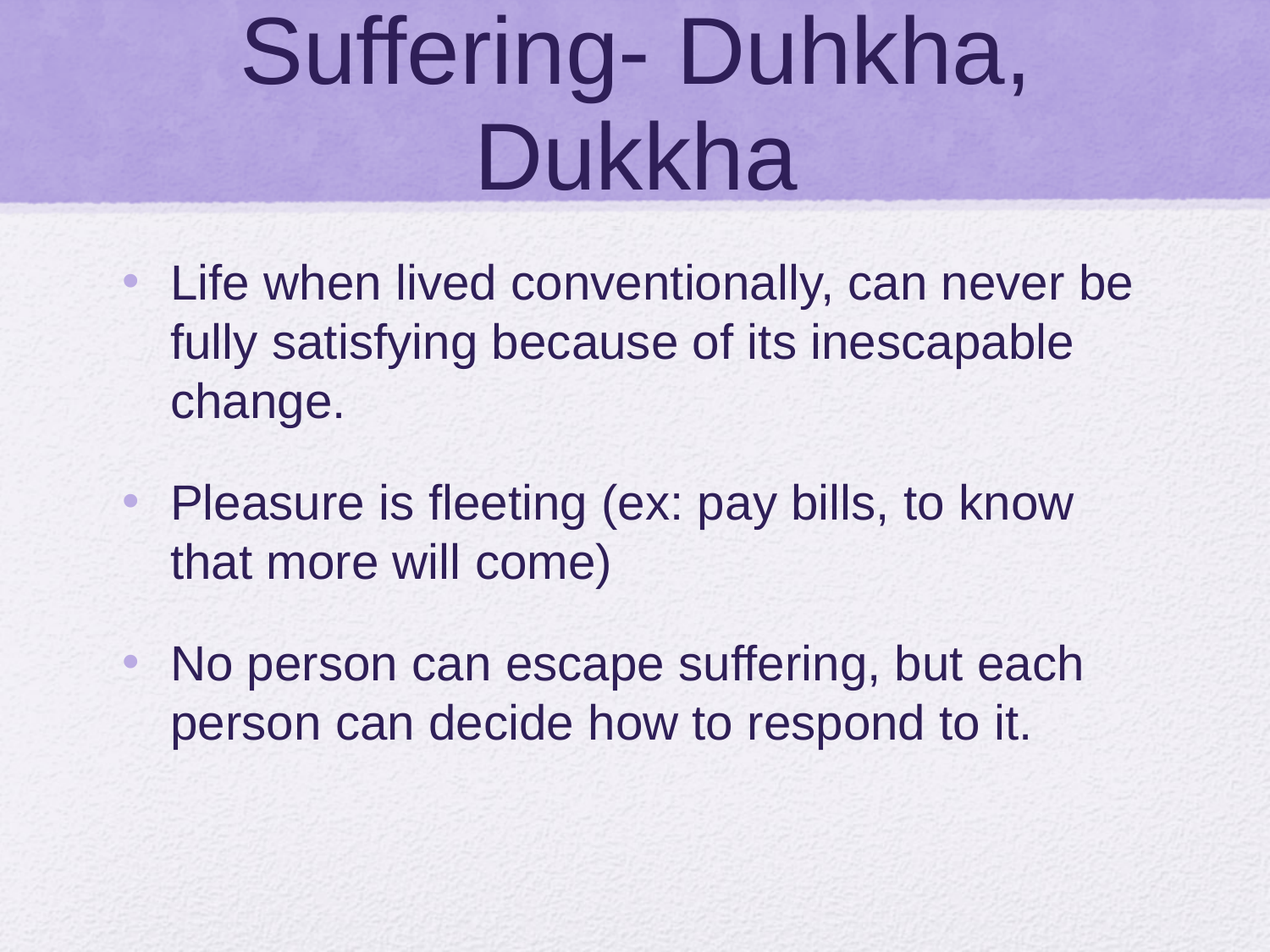

# Suffering- Duhkha, Dukkha
Life when lived conventionally, can never be fully satisfying because of its inescapable change.
Pleasure is fleeting (ex: pay bills, to know that more will come)
No person can escape suffering, but each person can decide how to respond to it.